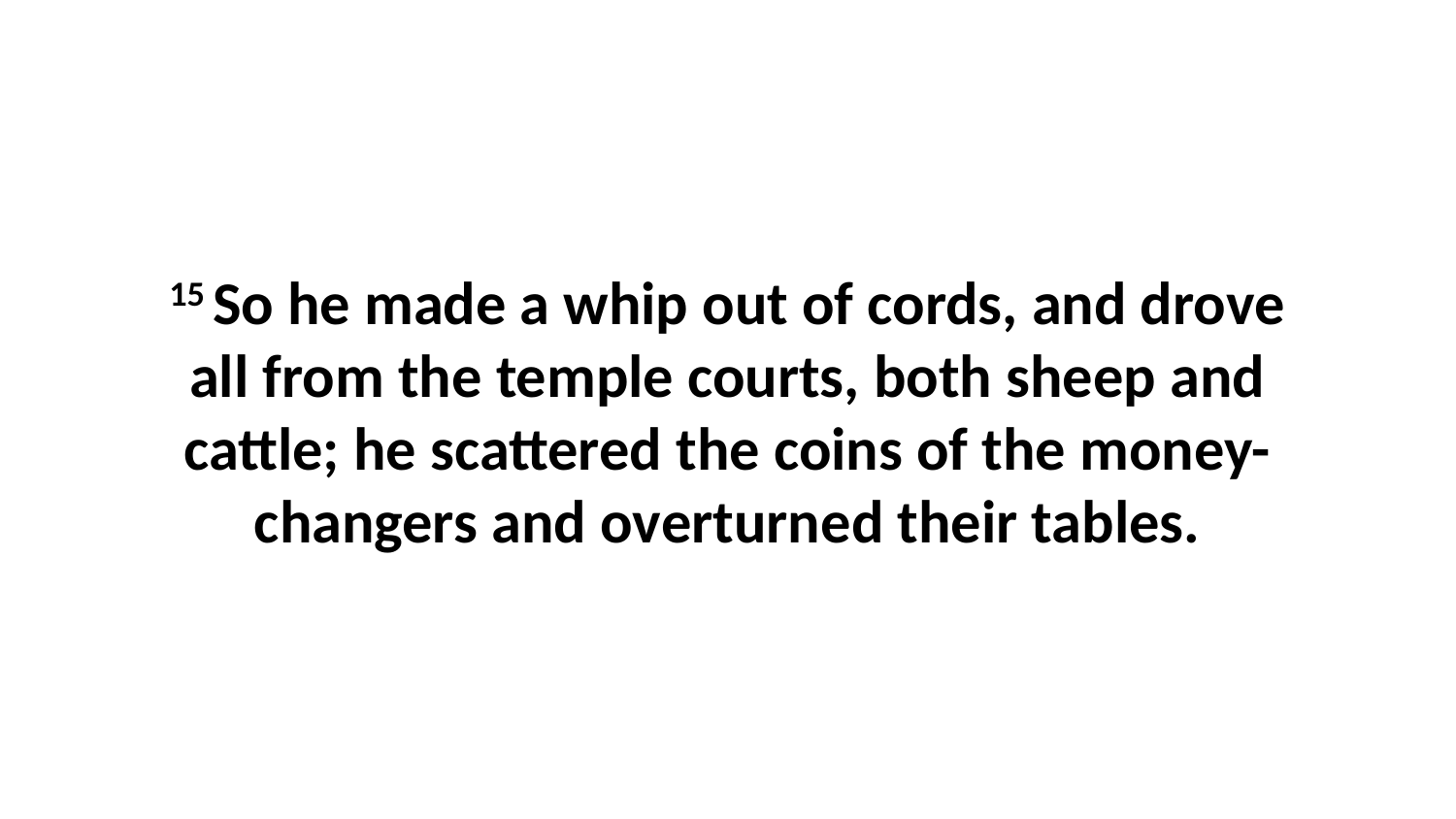

15 So he made a whip out of cords, and drove all from the temple courts, both sheep and cattle; he scattered the coins of the money-changers and overturned their tables.